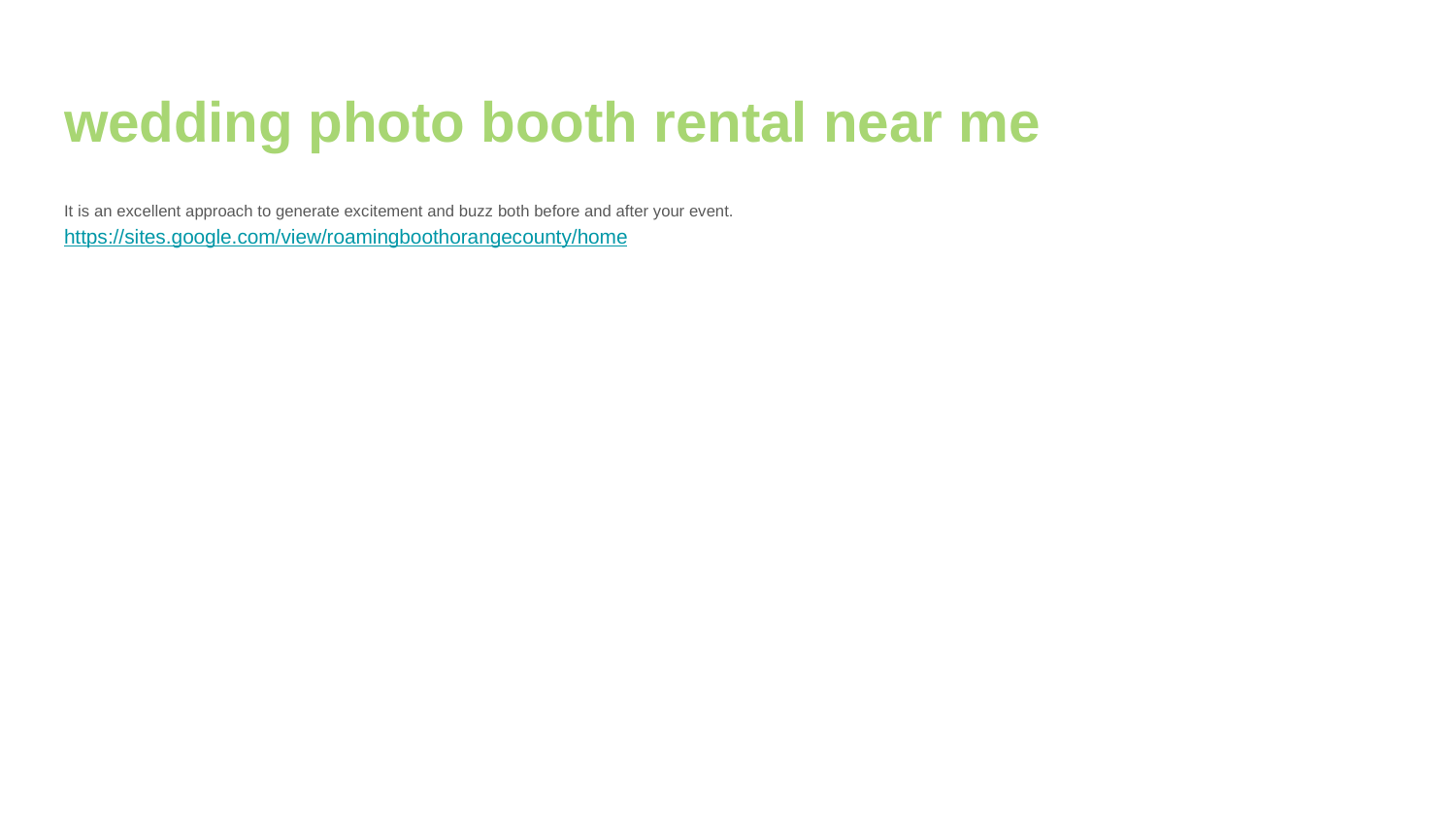

# wedding photo booth rental near me
It is an excellent approach to generate excitement and buzz both before and after your event.
https://sites.google.com/view/roamingboothorangecounty/home